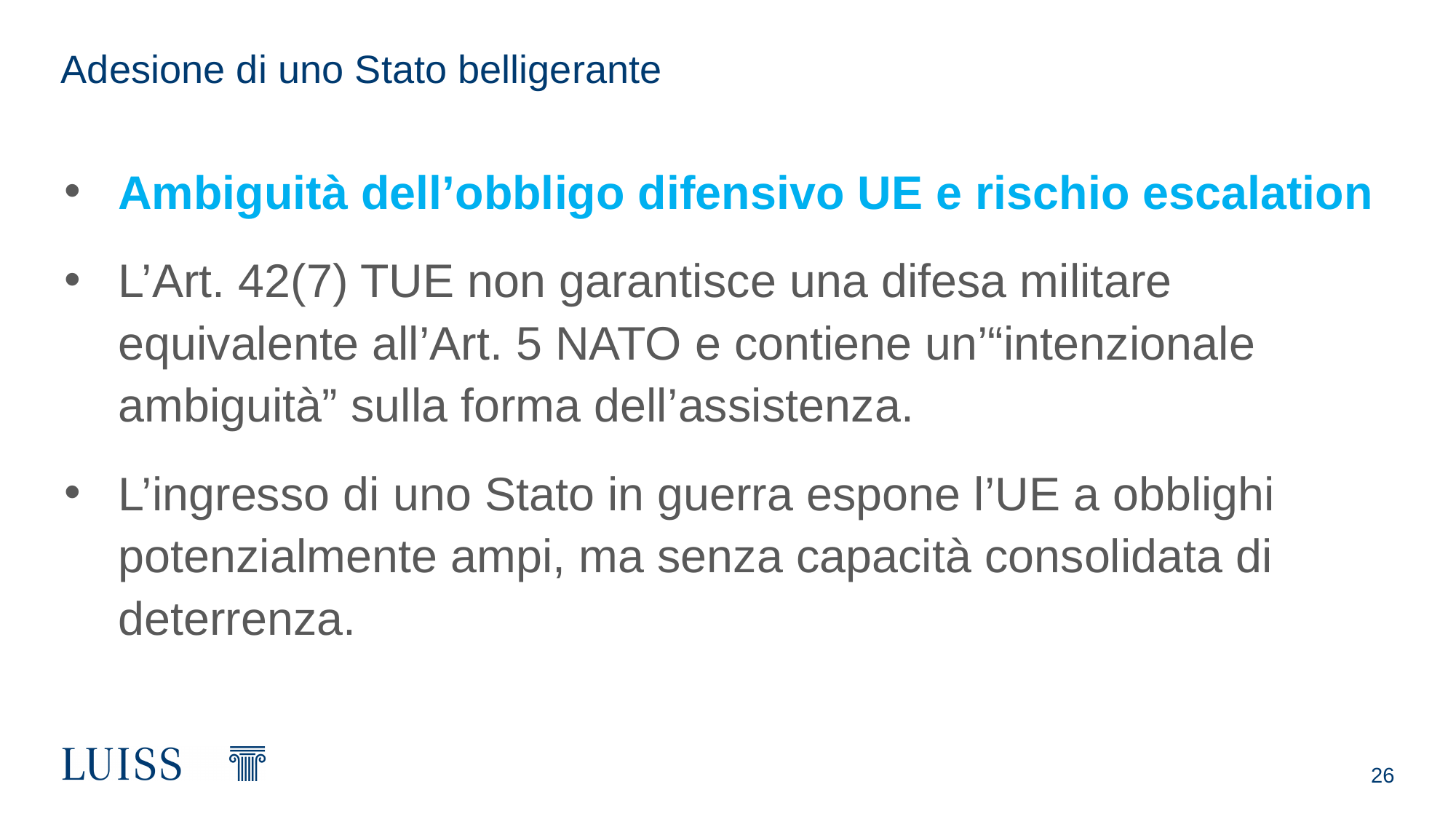

# Adesione di uno Stato belligerante
Ambiguità dell’obbligo difensivo UE e rischio escalation
L’Art. 42(7) TUE non garantisce una difesa militare equivalente all’Art. 5 NATO e contiene un’“intenzionale ambiguità” sulla forma dell’assistenza.
L’ingresso di uno Stato in guerra espone l’UE a obblighi potenzialmente ampi, ma senza capacità consolidata di deterrenza.

26